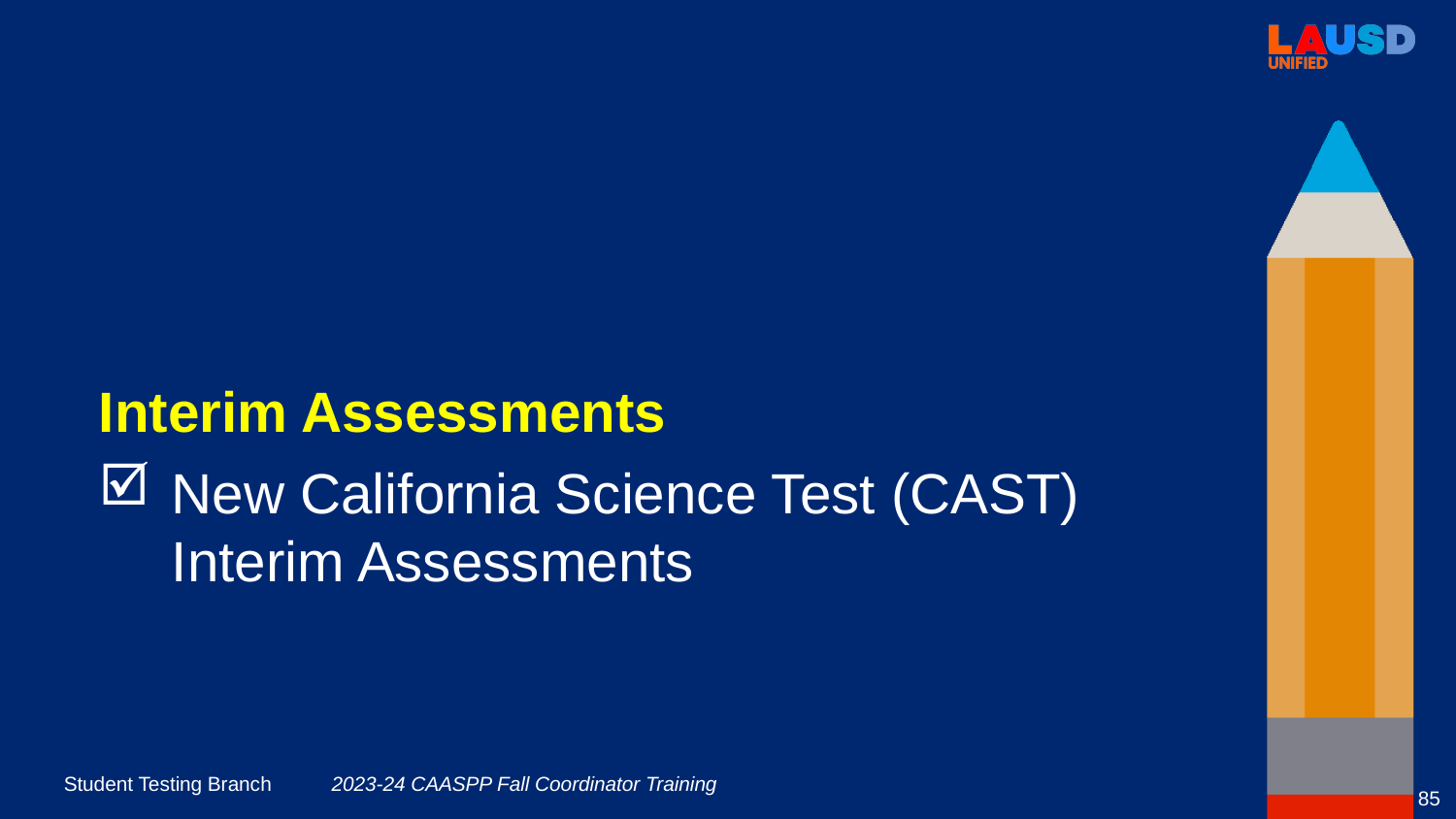

Interim Assessments
New California Science Test (CAST) Interim Assessments
2023-24 CAASPP Fall Coordinator Training